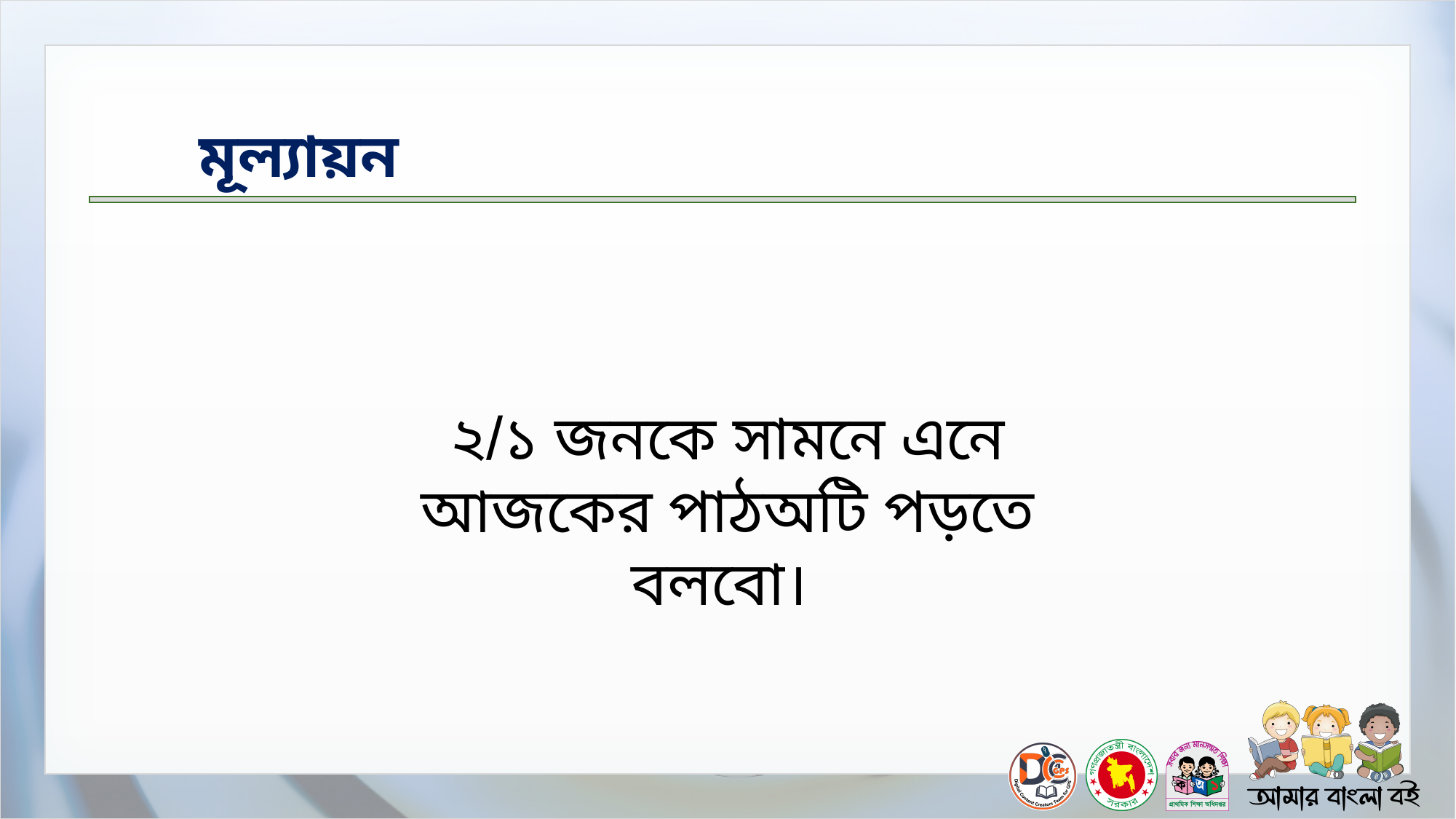

২/১ জনকে সামনে এনে আজকের পাঠঅটি পড়তে বলবো।